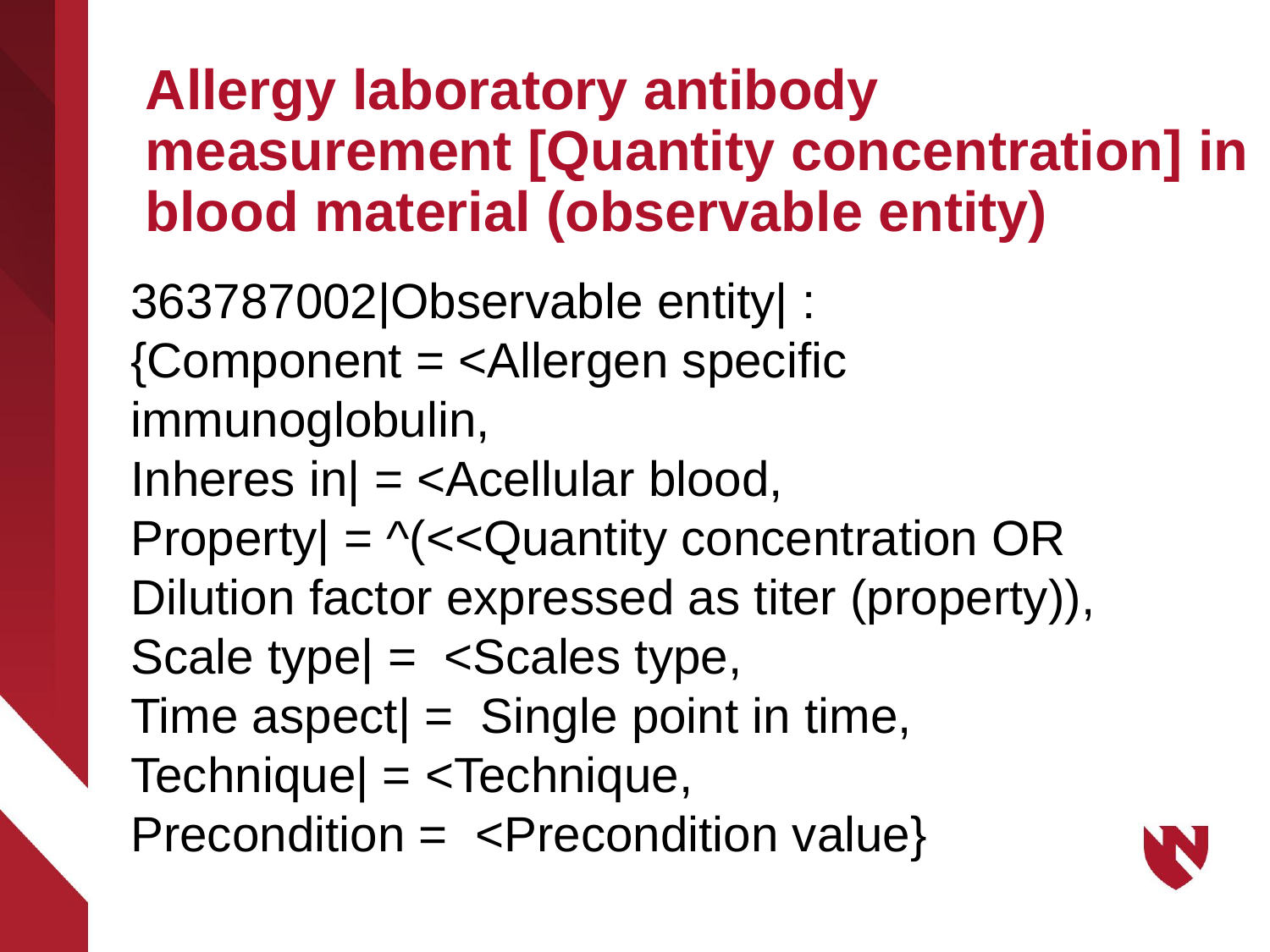

# Allergy laboratory antibody measurement [Quantity concentration] in blood material (observable entity)
363787002|Observable entity| :
{Component = <Allergen specific immunoglobulin,
Inheres in| = <Acellular blood,
Property| = ^(<<Quantity concentration OR Dilution factor expressed as titer (property)),
Scale type| =  <Scales type,
Time aspect| =  Single point in time,
Technique| = <Technique,
Precondition =  <Precondition value}